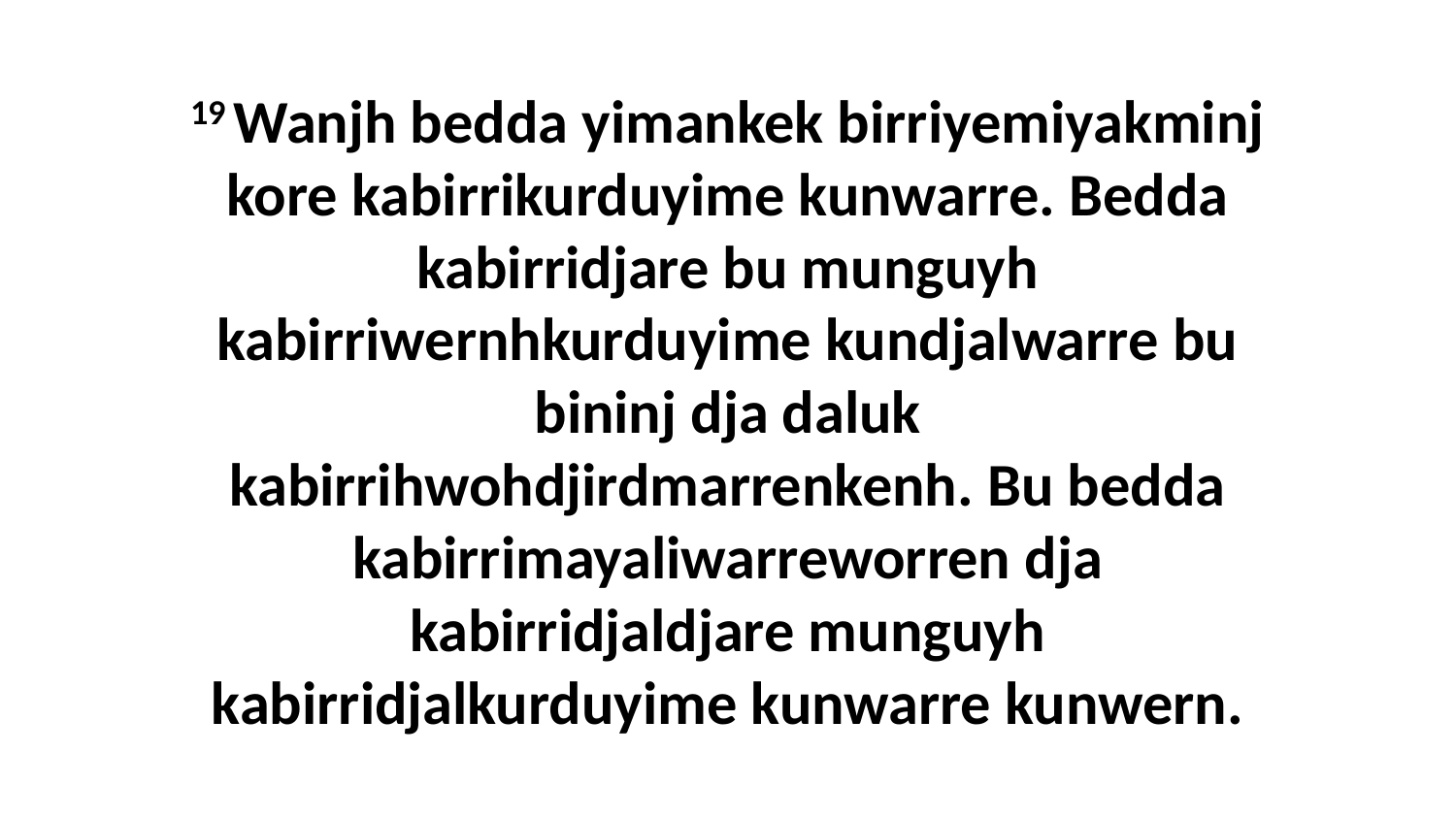

19 Wanjh bedda yimankek birriyemiyakminj kore kabirrikurduyime kunwarre. Bedda kabirridjare bu munguyh kabirriwernhkurduyime kundjalwarre bu bininj dja daluk kabirrihwohdjirdmarrenkenh. Bu bedda kabirrimayaliwarreworren dja kabirridjaldjare munguyh kabirridjalkurduyime kunwarre kunwern.